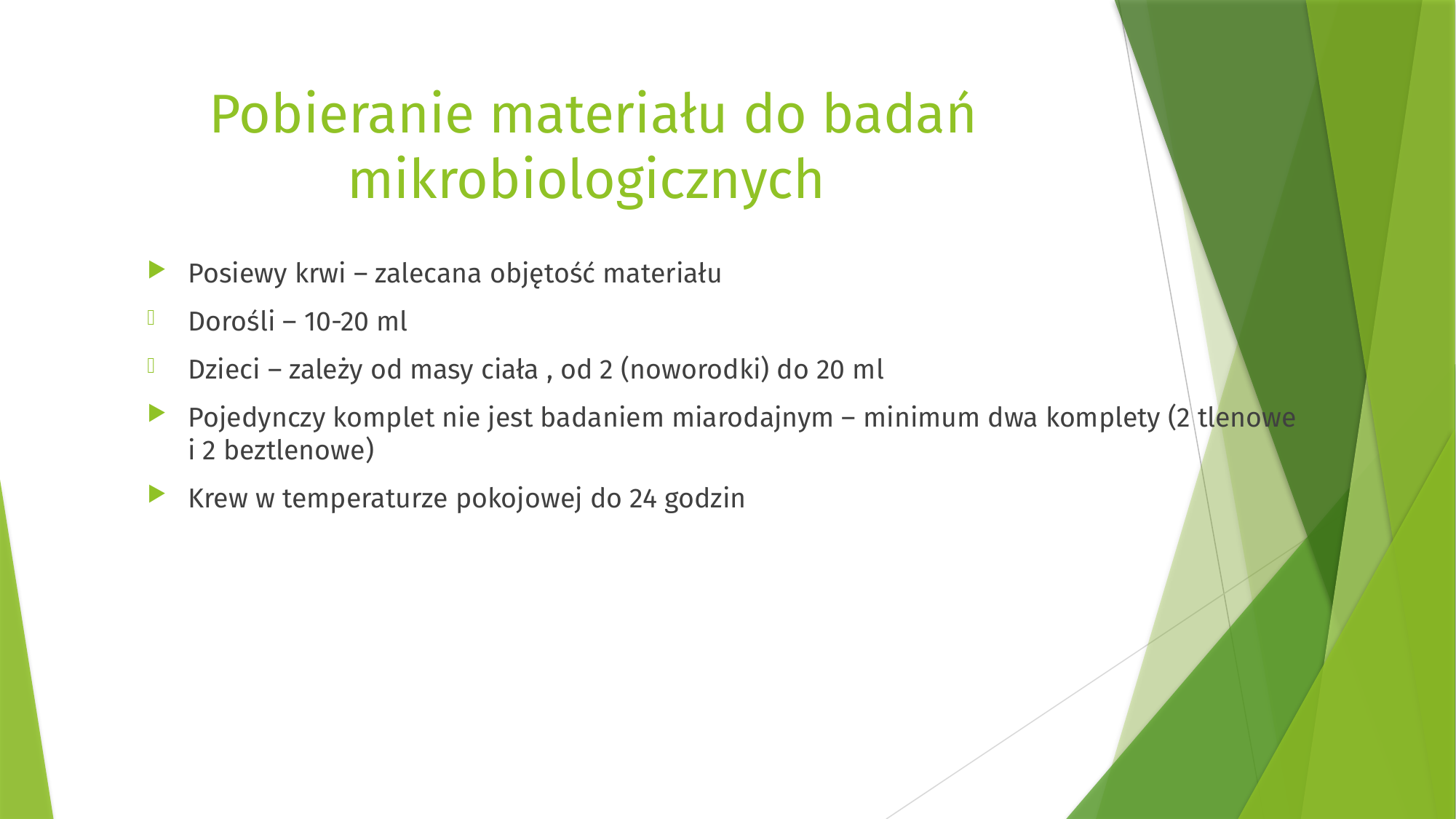

# Pobieranie materiału do badań mikrobiologicznych
Posiewy krwi – zalecana objętość materiału
Dorośli – 10-20 ml
Dzieci – zależy od masy ciała , od 2 (noworodki) do 20 ml
Pojedynczy komplet nie jest badaniem miarodajnym – minimum dwa komplety (2 tlenowe i 2 beztlenowe)
Krew w temperaturze pokojowej do 24 godzin